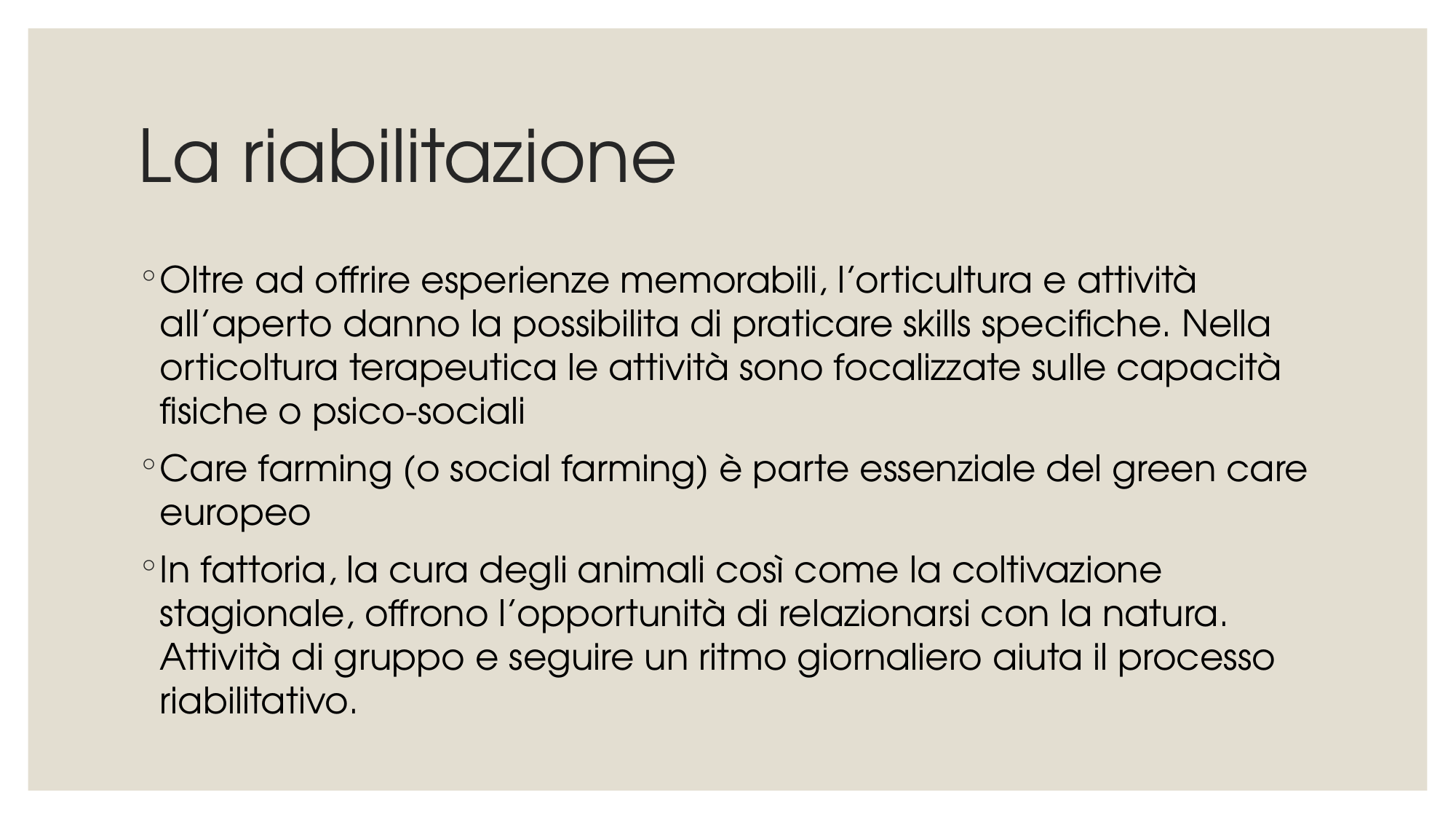

# La riabilitazione
Oltre ad offrire esperienze memorabili, l’orticultura e attività all’aperto danno la possibilita di praticare skills specifiche. Nella orticoltura terapeutica le attività sono focalizzate sulle capacità fisiche o psico-sociali
Care farming (o social farming) è parte essenziale del green care europeo
In fattoria, la cura degli animali così come la coltivazione stagionale, offrono l’opportunità di relazionarsi con la natura. Attività di gruppo e seguire un ritmo giornaliero aiuta il processo riabilitativo.